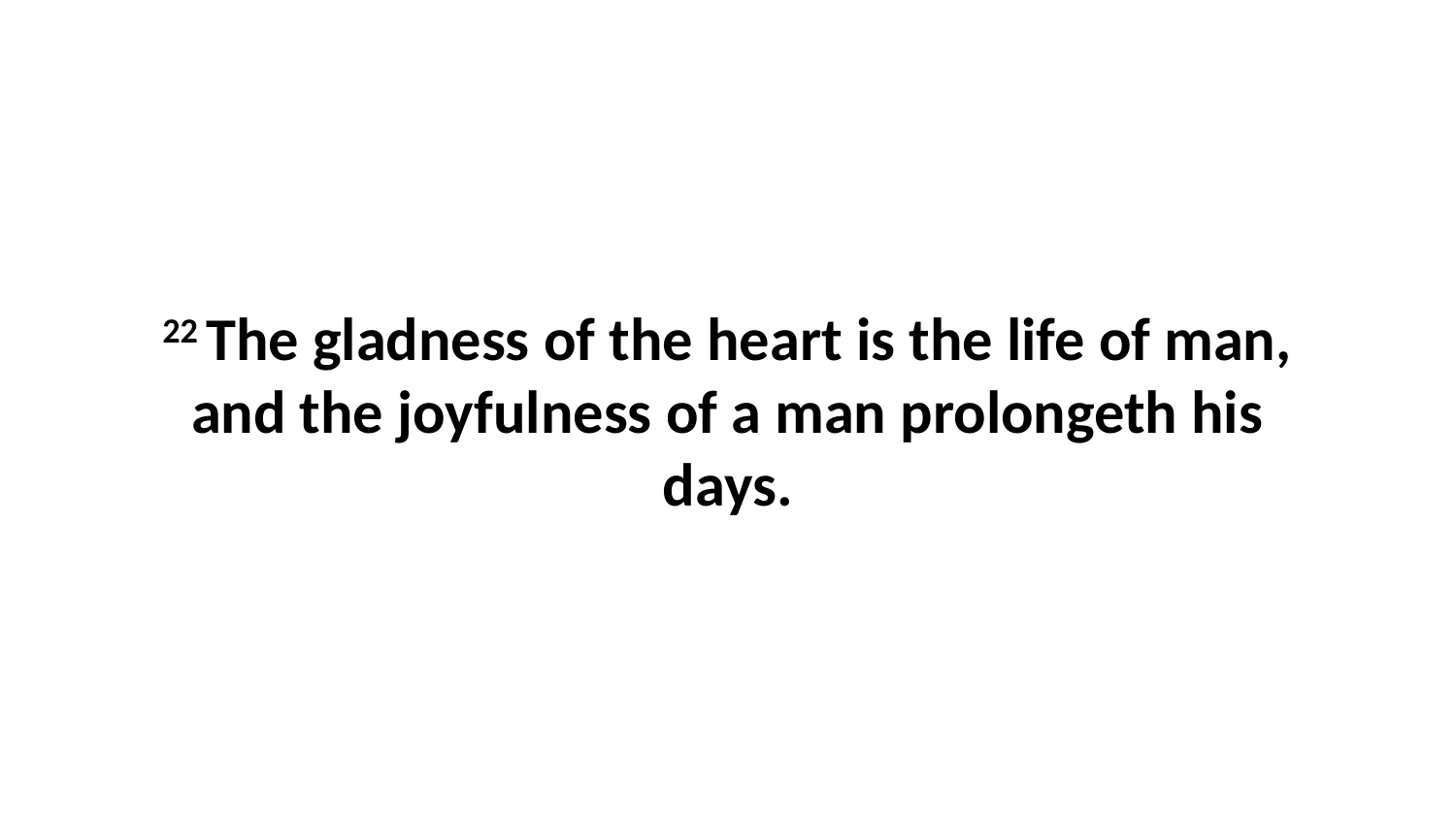

22 The gladness of the heart is the life of man, and the joyfulness of a man prolongeth his days.